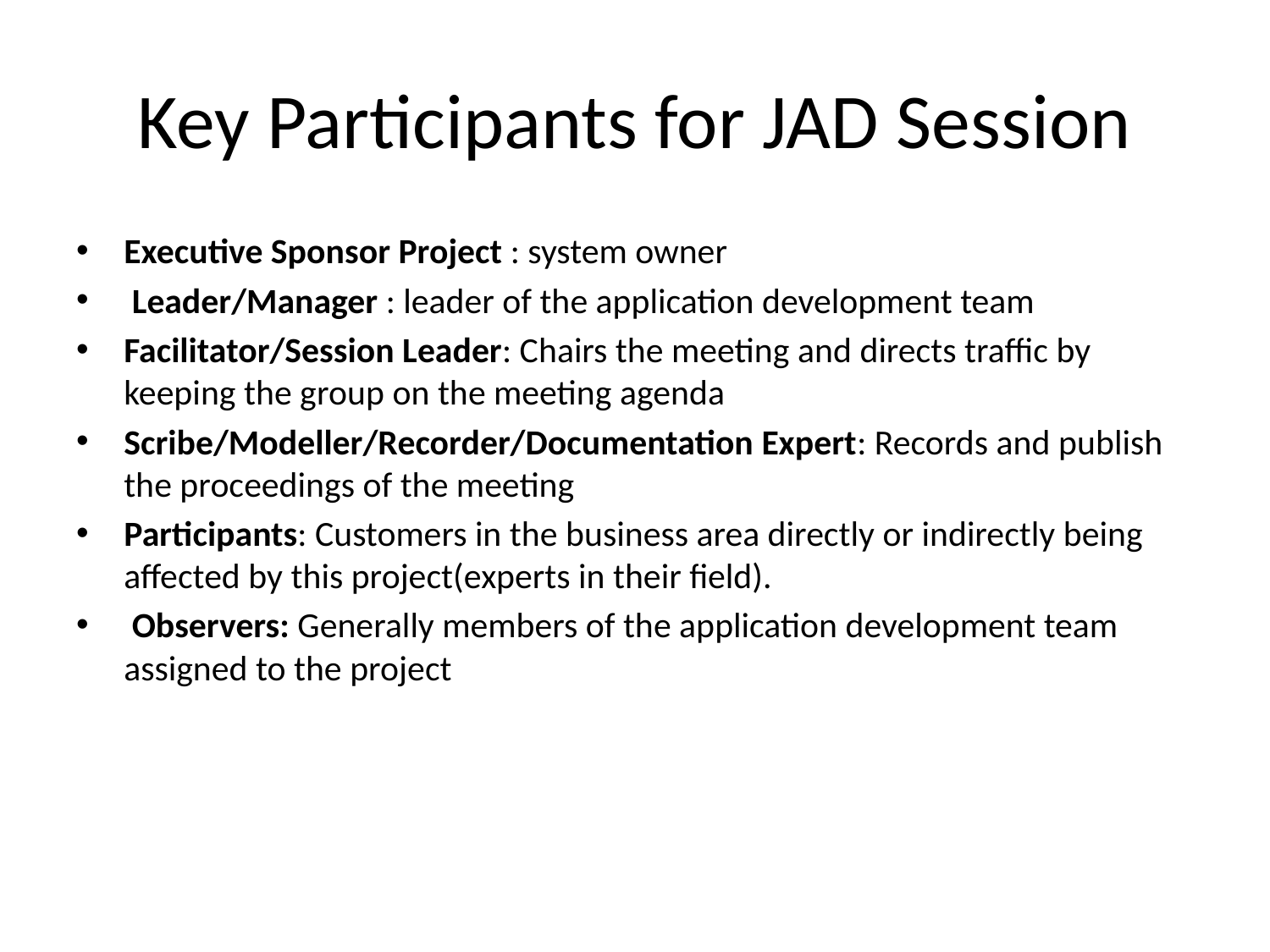

# Key Participants for JAD Session
Executive Sponsor Project : system owner
 Leader/Manager : leader of the application development team
Facilitator/Session Leader: Chairs the meeting and directs traffic by keeping the group on the meeting agenda
Scribe/Modeller/Recorder/Documentation Expert: Records and publish the proceedings of the meeting
Participants: Customers in the business area directly or indirectly being affected by this project(experts in their field).
 Observers: Generally members of the application development team assigned to the project